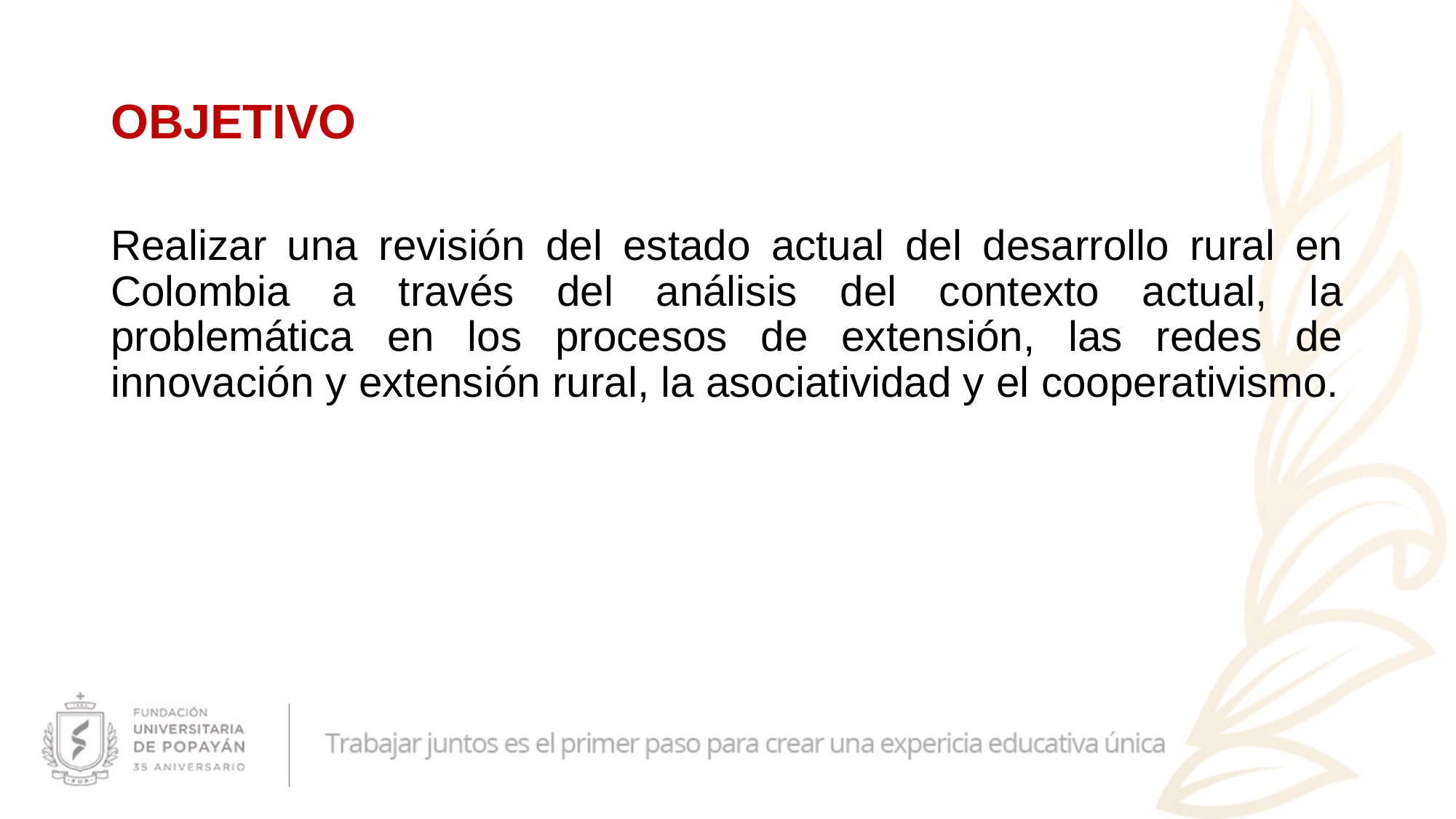

# OBJETIVO
Realizar una revisión del estado actual del desarrollo rural en Colombia a través del análisis del contexto actual, la problemática en los procesos de extensión, las redes de innovación y extensión rural, la asociatividad y el cooperativismo.